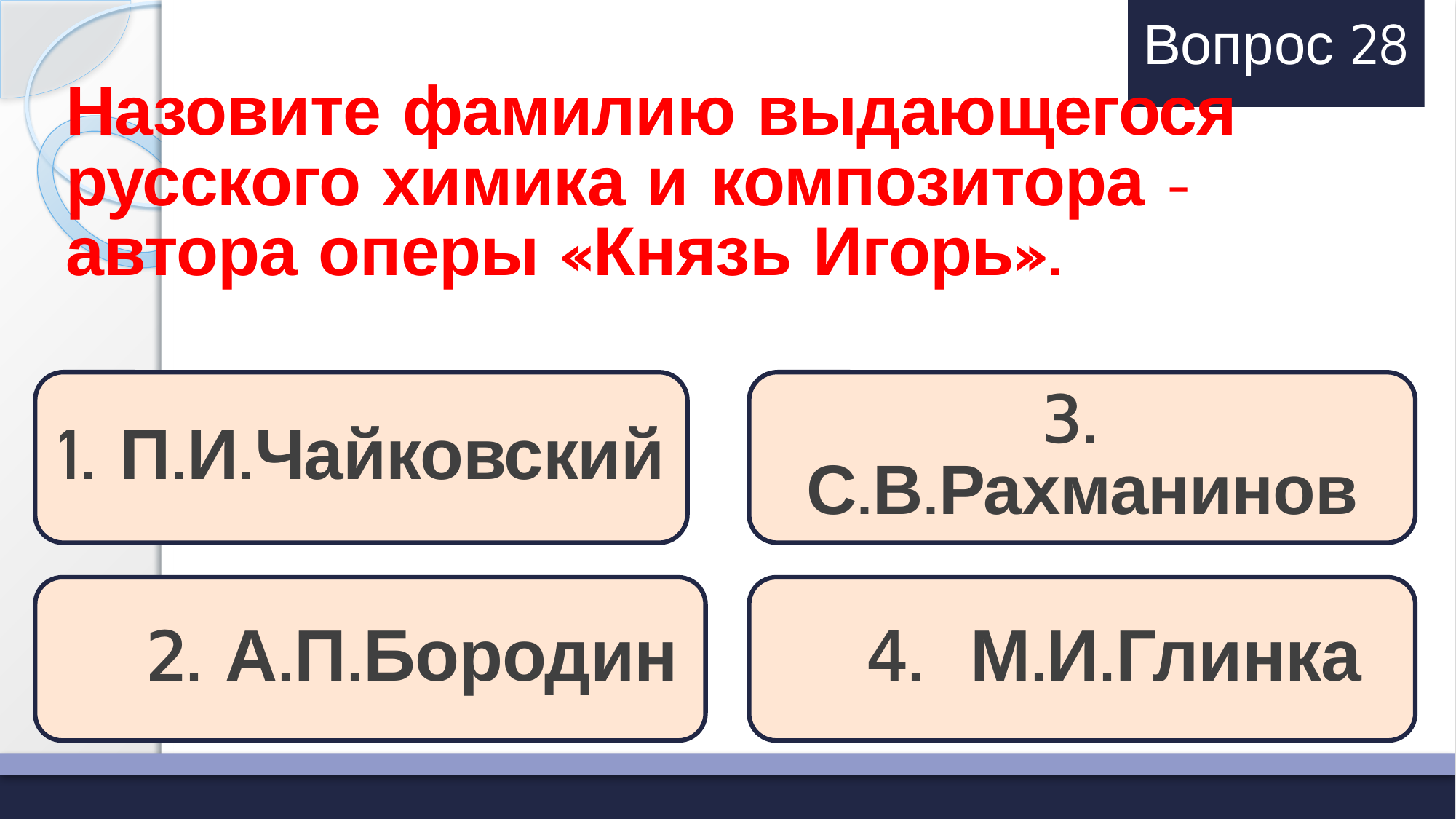

# Вопрос 28
Назовите фамилию выдающегося русского химика и композитора - автора оперы «Князь Игорь».
1. П.И.Чайковский
3.  С.В.Рахманинов
    2. А.П.Бородин
   4.  М.И.Глинка